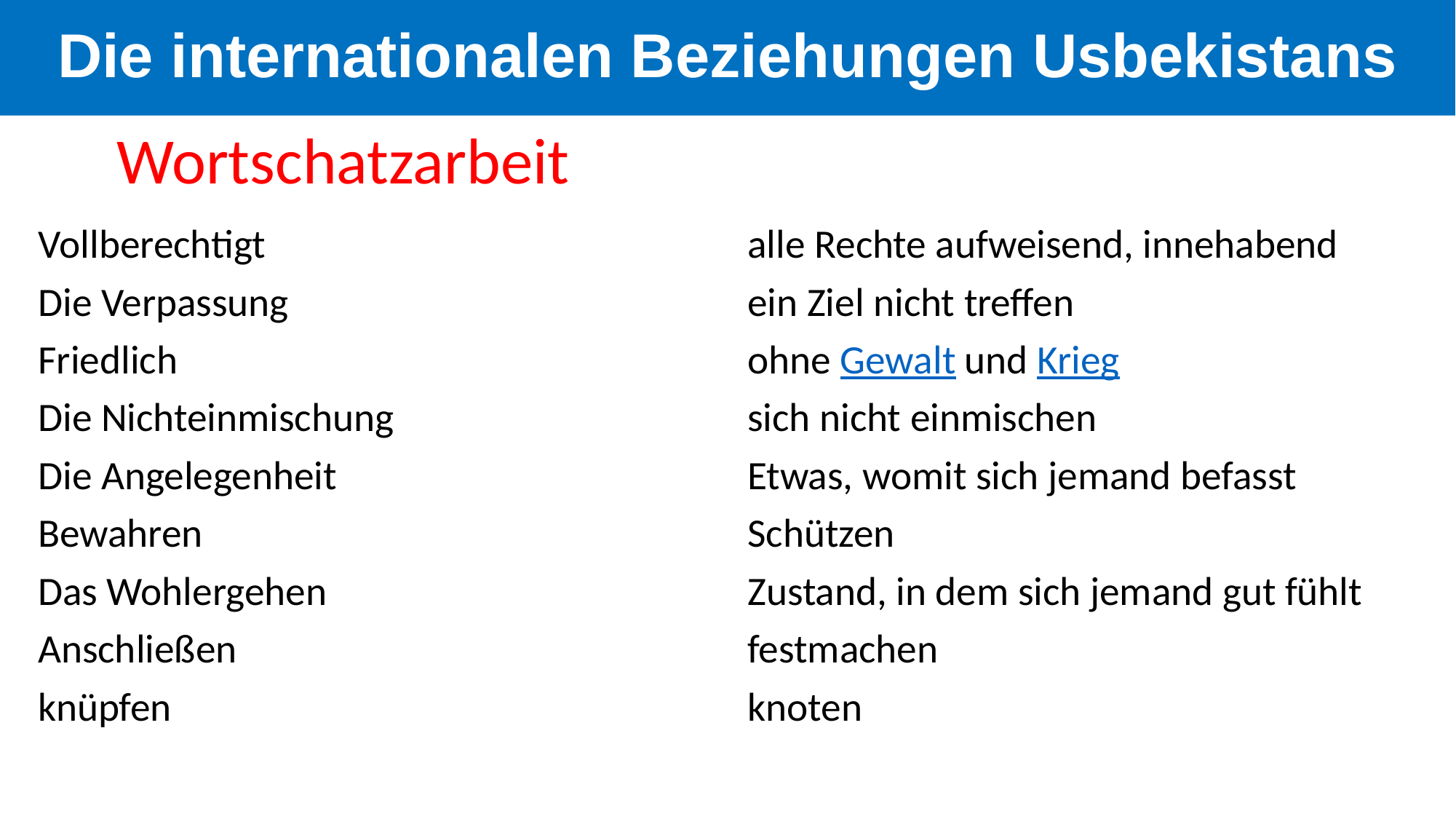

Die internationalen Beziehungen Usbekistans
# Wortschatzarbeit
Vollberechtigt
Die Verpassung
Friedlich
Die Nichteinmischung
Die Angelegenheit
Bewahren
Das Wohlergehen
Anschließen
knüpfen
alle Rechte aufweisend, innehabend
ein Ziel nicht treffen
ohne Gewalt und Krieg
sich nicht einmischen
Etwas, womit sich jemand befasst
Schützen
Zustand, in dem sich jemand gut fühlt
festmachen
knoten